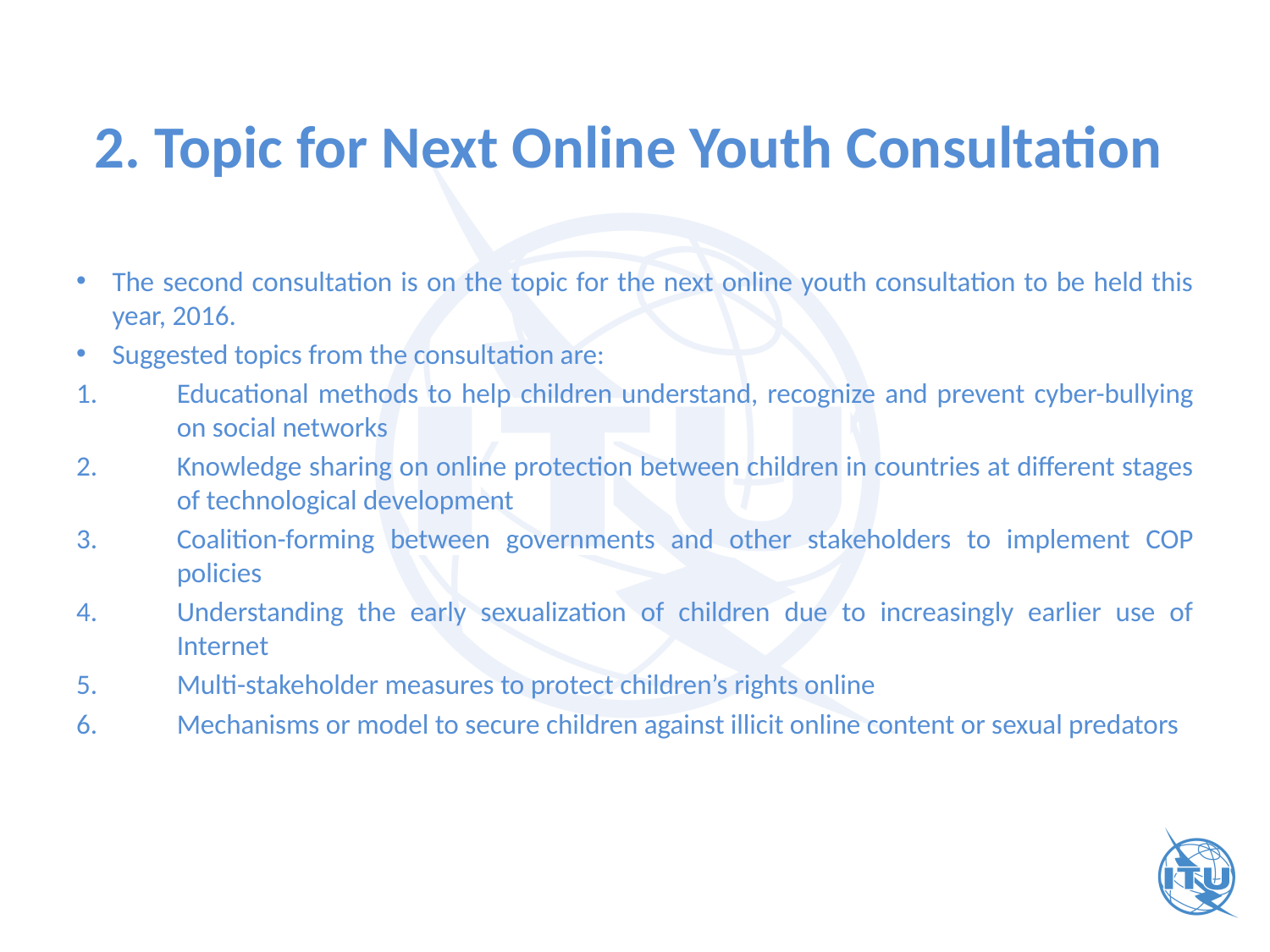

# 2. Topic for Next Online Youth Consultation
The second consultation is on the topic for the next online youth consultation to be held this year, 2016.
Suggested topics from the consultation are:
Educational methods to help children understand, recognize and prevent cyber-bullying on social networks
Knowledge sharing on online protection between children in countries at different stages of technological development
Coalition-forming between governments and other stakeholders to implement COP policies
Understanding the early sexualization of children due to increasingly earlier use of Internet
Multi-stakeholder measures to protect children’s rights online
Mechanisms or model to secure children against illicit online content or sexual predators